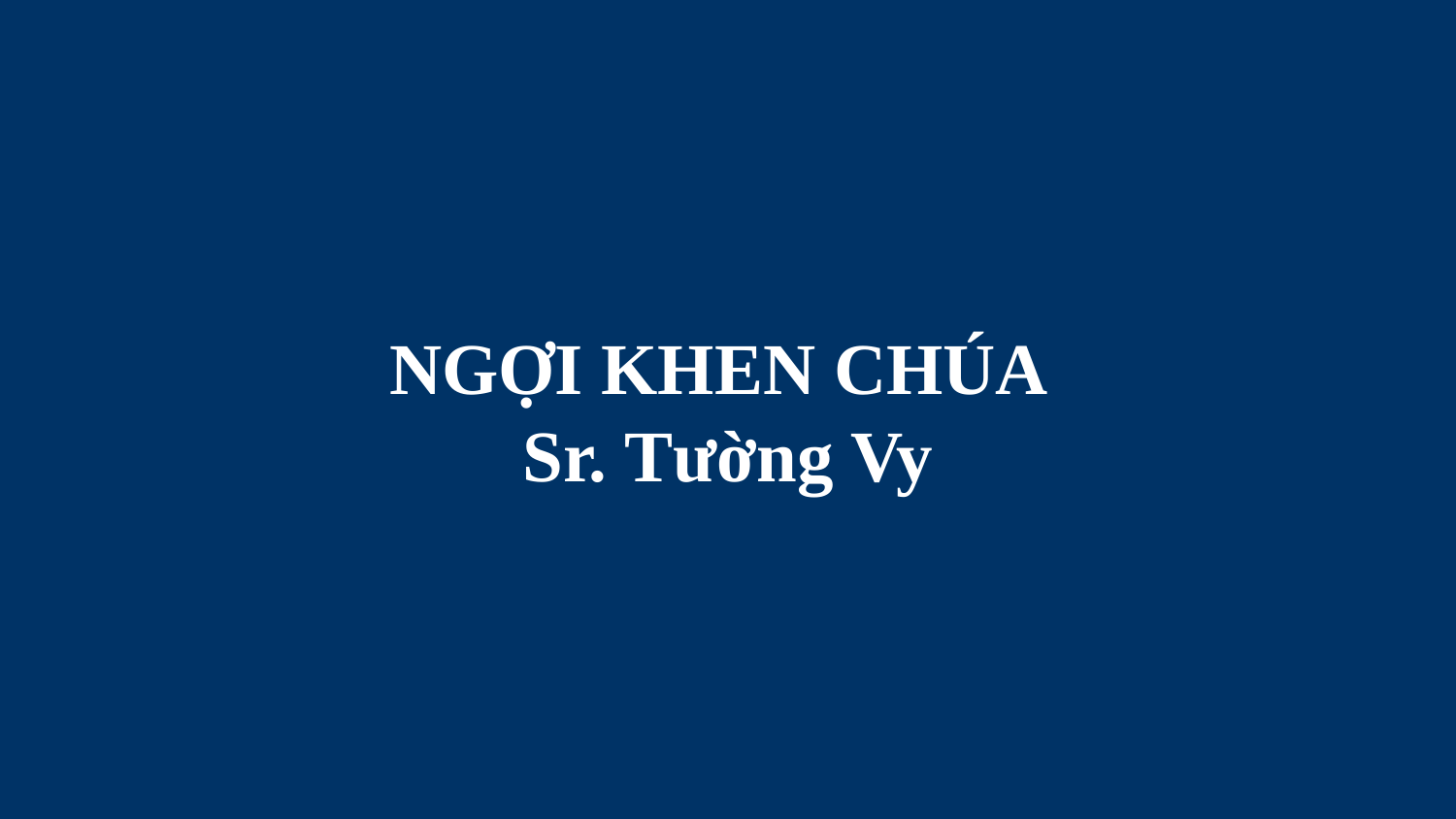

# NGỢI KHEN CHÚA Sr. Tường Vy